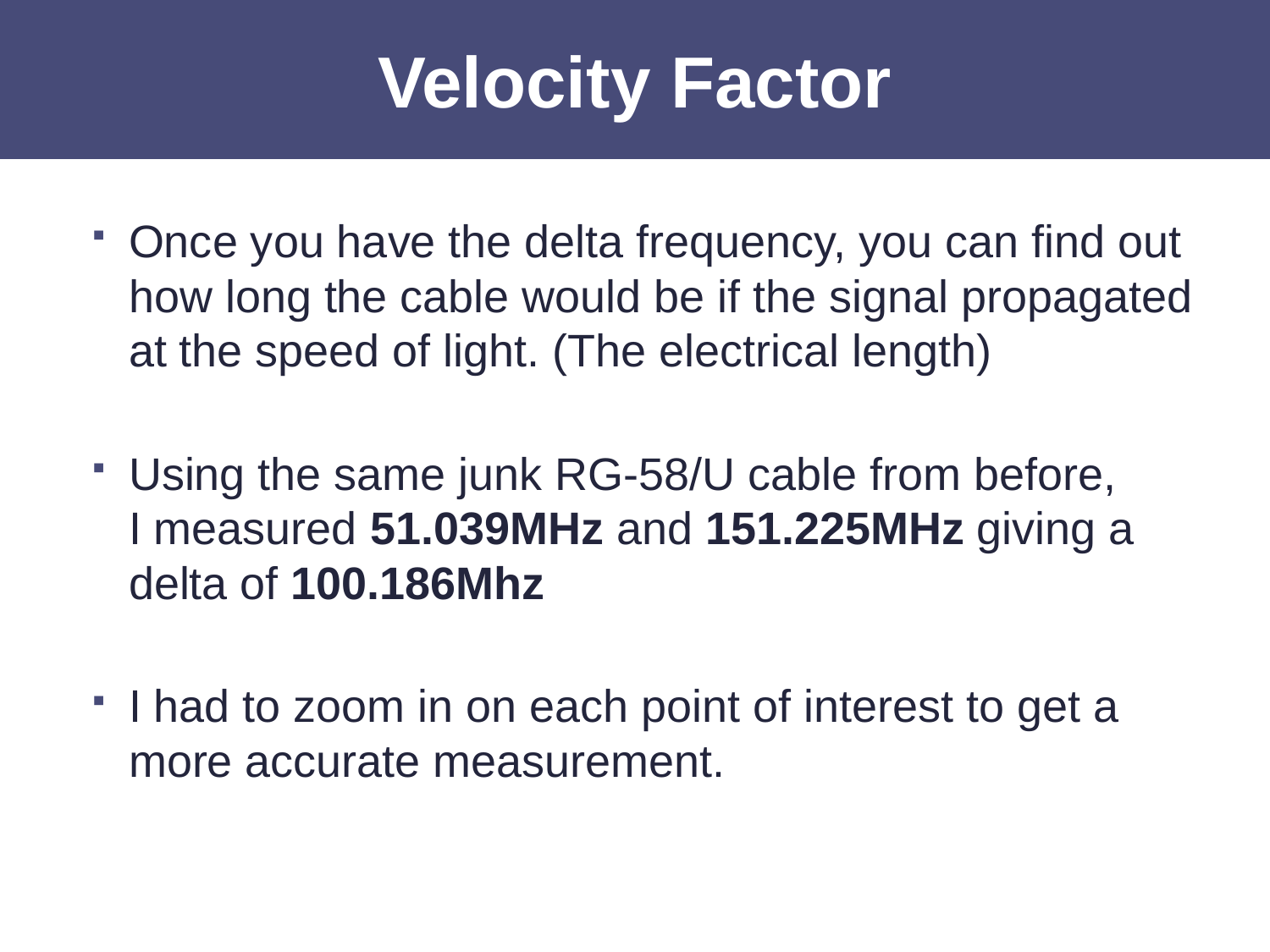

# Velocity Factor
Once you have the delta frequency, you can find out how long the cable would be if the signal propagated at the speed of light. (The electrical length)

Using the same junk RG-58/U cable from before,
I measured 51.039MHz and 151.225MHz giving a delta of 100.186Mhz

I had to zoom in on each point of interest to get a more accurate measurement.